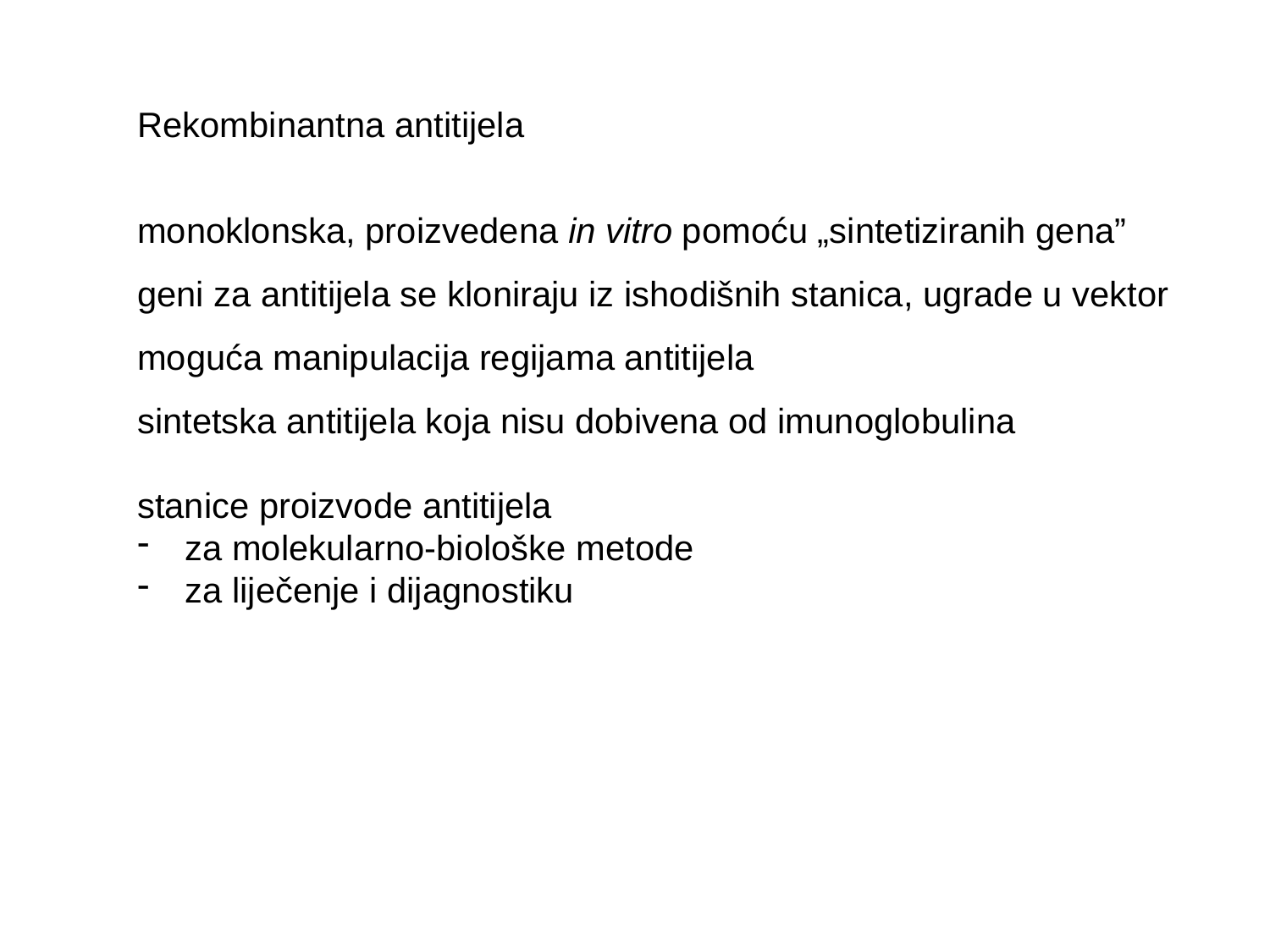

Rekombinantna antitijela

monoklonska, proizvedena in vitro pomoću „sintetiziranih gena”
geni za antitijela se kloniraju iz ishodišnih stanica, ugrade u vektor
moguća manipulacija regijama antitijela
sintetska antitijela koja nisu dobivena od imunoglobulina

stanice proizvode antitijela
za molekularno-biološke metode
za liječenje i dijagnostiku